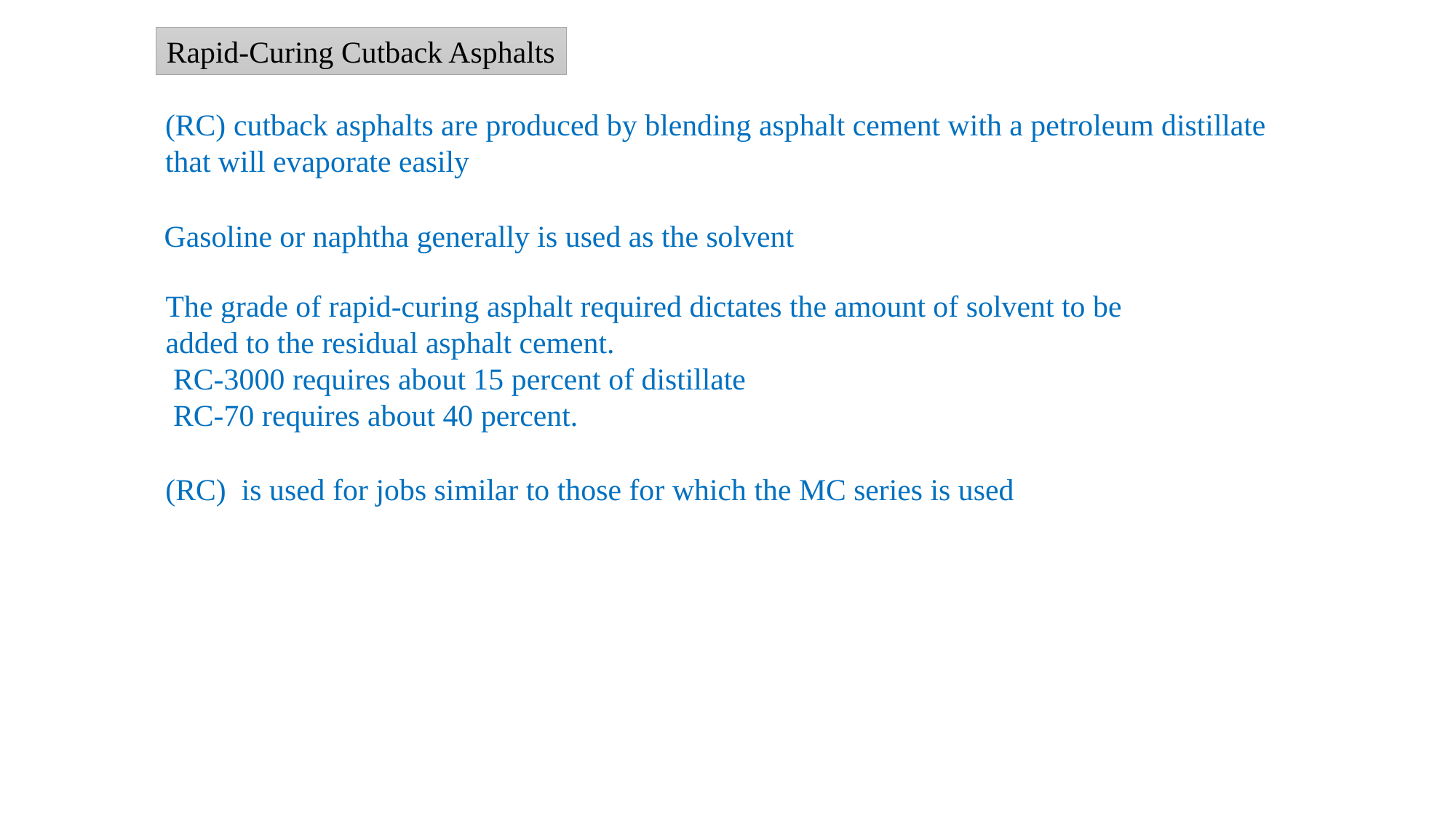

Rapid-Curing Cutback Asphalts
(RC) cutback asphalts are produced by blending asphalt cement with a petroleum distillate that will evaporate easily
Gasoline or naphtha generally is used as the solvent
The grade of rapid-curing asphalt required dictates the amount of solvent to be added to the residual asphalt cement.
 RC-3000 requires about 15 percent of distillate
 RC-70 requires about 40 percent.
(RC)  is used for jobs similar to those for which the MC series is used